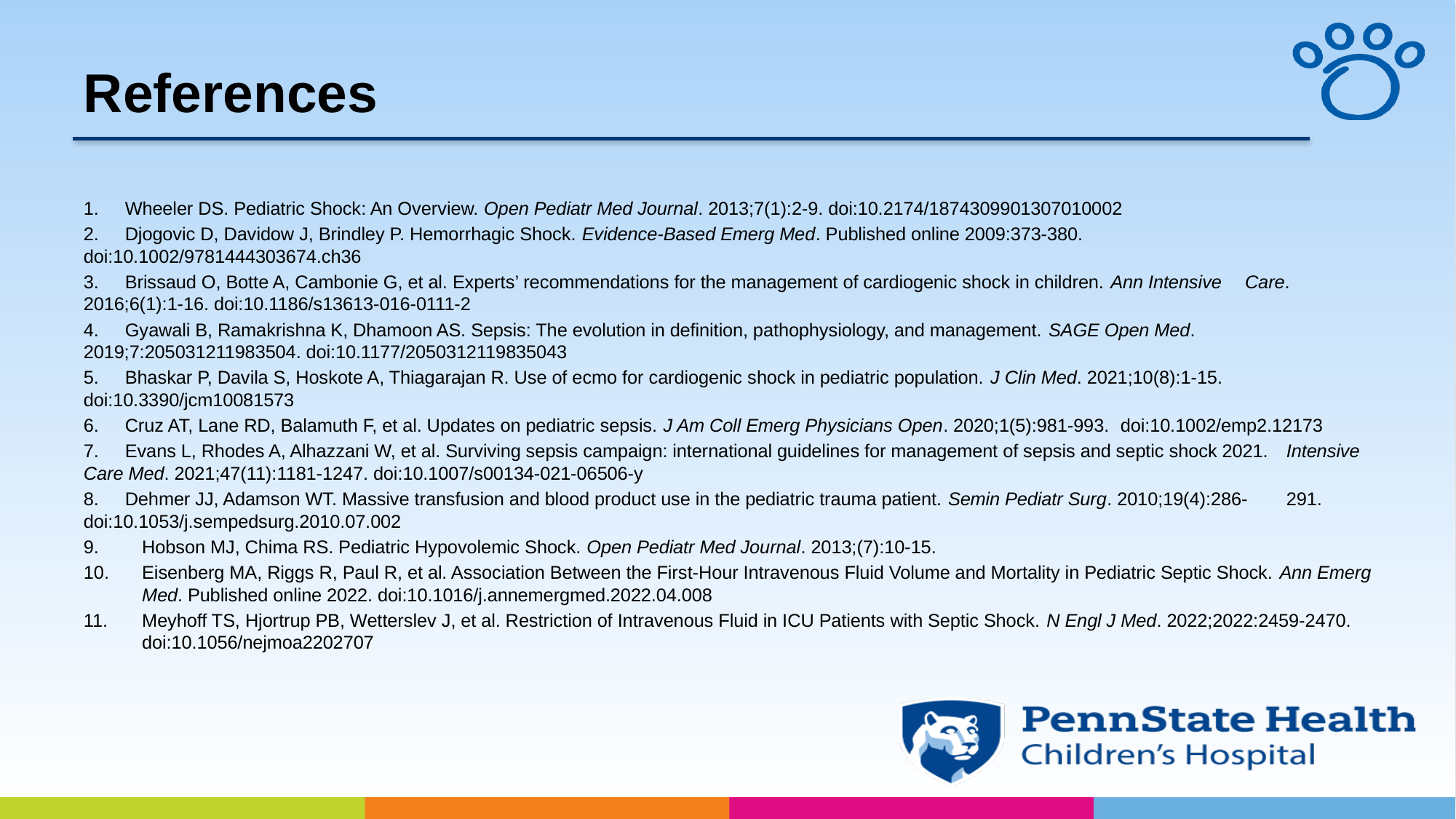

# References
1. 	Wheeler DS. Pediatric Shock: An Overview. Open Pediatr Med Journal. 2013;7(1):2-9. doi:10.2174/1874309901307010002
2. 	Djogovic D, Davidow J, Brindley P. Hemorrhagic Shock. Evidence-Based Emerg Med. Published online 2009:373-380. 	doi:10.1002/9781444303674.ch36
3. 	Brissaud O, Botte A, Cambonie G, et al. Experts’ recommendations for the management of cardiogenic shock in children. Ann Intensive 	Care. 2016;6(1):1-16. doi:10.1186/s13613-016-0111-2
4. 	Gyawali B, Ramakrishna K, Dhamoon AS. Sepsis: The evolution in definition, pathophysiology, and management. SAGE Open Med. 	2019;7:205031211983504. doi:10.1177/2050312119835043
5. 	Bhaskar P, Davila S, Hoskote A, Thiagarajan R. Use of ecmo for cardiogenic shock in pediatric population. J Clin Med. 2021;10(8):1-15. 	doi:10.3390/jcm10081573
6. 	Cruz AT, Lane RD, Balamuth F, et al. Updates on pediatric sepsis. J Am Coll Emerg Physicians Open. 2020;1(5):981-993. 	doi:10.1002/emp2.12173
7. 	Evans L, Rhodes A, Alhazzani W, et al. Surviving sepsis campaign: international guidelines for management of sepsis and septic shock 2021. 	Intensive Care Med. 2021;47(11):1181-1247. doi:10.1007/s00134-021-06506-y
8. 	Dehmer JJ, Adamson WT. Massive transfusion and blood product use in the pediatric trauma patient. Semin Pediatr Surg. 2010;19(4):286-	291. doi:10.1053/j.sempedsurg.2010.07.002
Hobson MJ, Chima RS. Pediatric Hypovolemic Shock. Open Pediatr Med Journal. 2013;(7):10-15.
Eisenberg MA, Riggs R, Paul R, et al. Association Between the First-Hour Intravenous Fluid Volume and Mortality in Pediatric Septic Shock. Ann Emerg Med. Published online 2022. doi:10.1016/j.annemergmed.2022.04.008
Meyhoff TS, Hjortrup PB, Wetterslev J, et al. Restriction of Intravenous Fluid in ICU Patients with Septic Shock. N Engl J Med. 2022;2022:2459-2470. doi:10.1056/nejmoa2202707